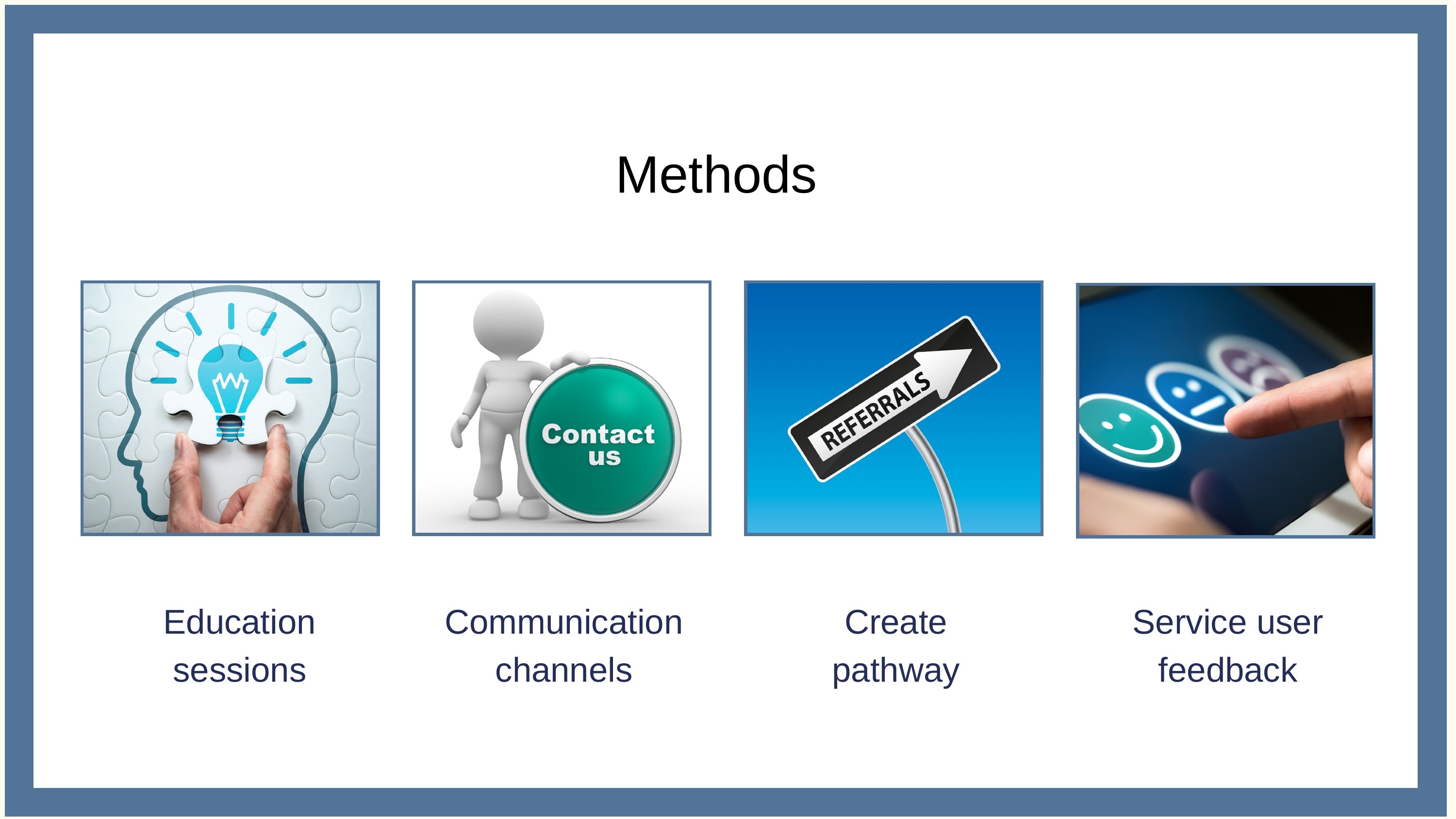

Methods

Education
sessions
Communication
channels
Create
pathway
Service user
feedback